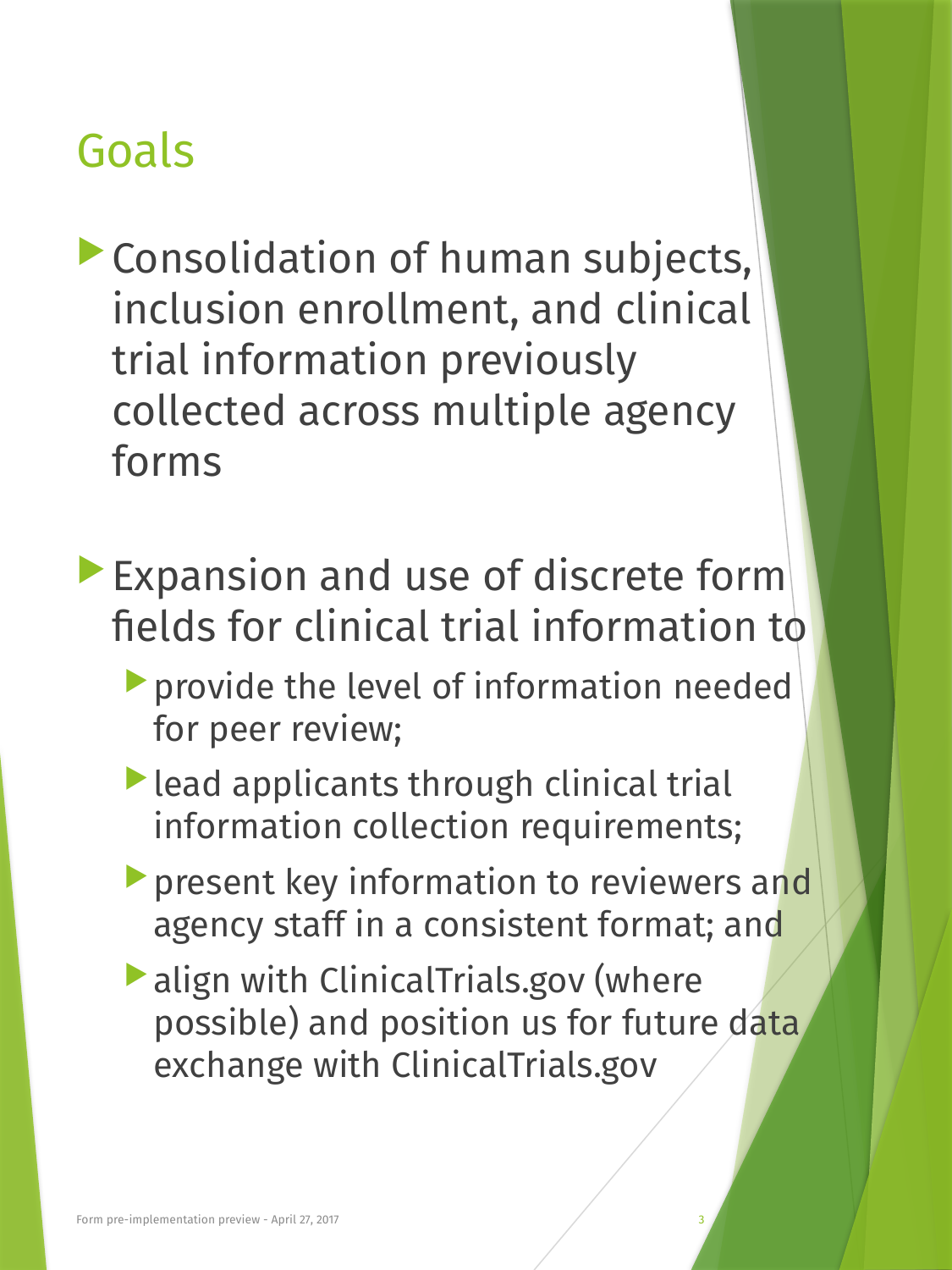

# Goals
Consolidation of human subjects, inclusion enrollment, and clinical trial information previously collected across multiple agency forms
Expansion and use of discrete form fields for clinical trial information to
provide the level of information needed for peer review;
lead applicants through clinical trial information collection requirements;
present key information to reviewers and agency staff in a consistent format; and
align with ClinicalTrials.gov (where possible) and position us for future data exchange with ClinicalTrials.gov
Form pre-implementation preview - April 27, 2017
3